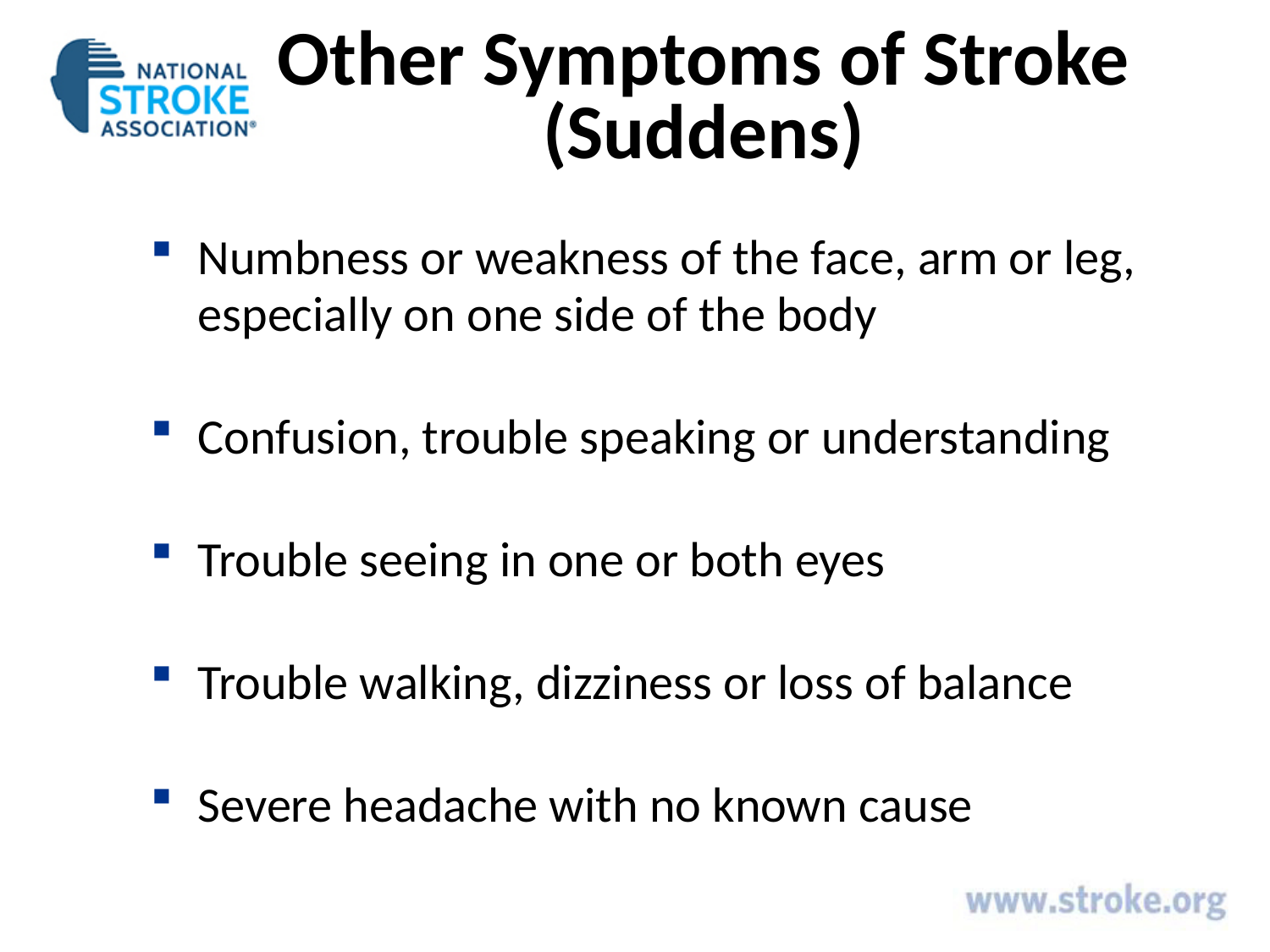

# Other Symptoms of Stroke (Suddens)
Numbness or weakness of the face, arm or leg, especially on one side of the body
Confusion, trouble speaking or understanding
Trouble seeing in one or both eyes
Trouble walking, dizziness or loss of balance
Severe headache with no known cause